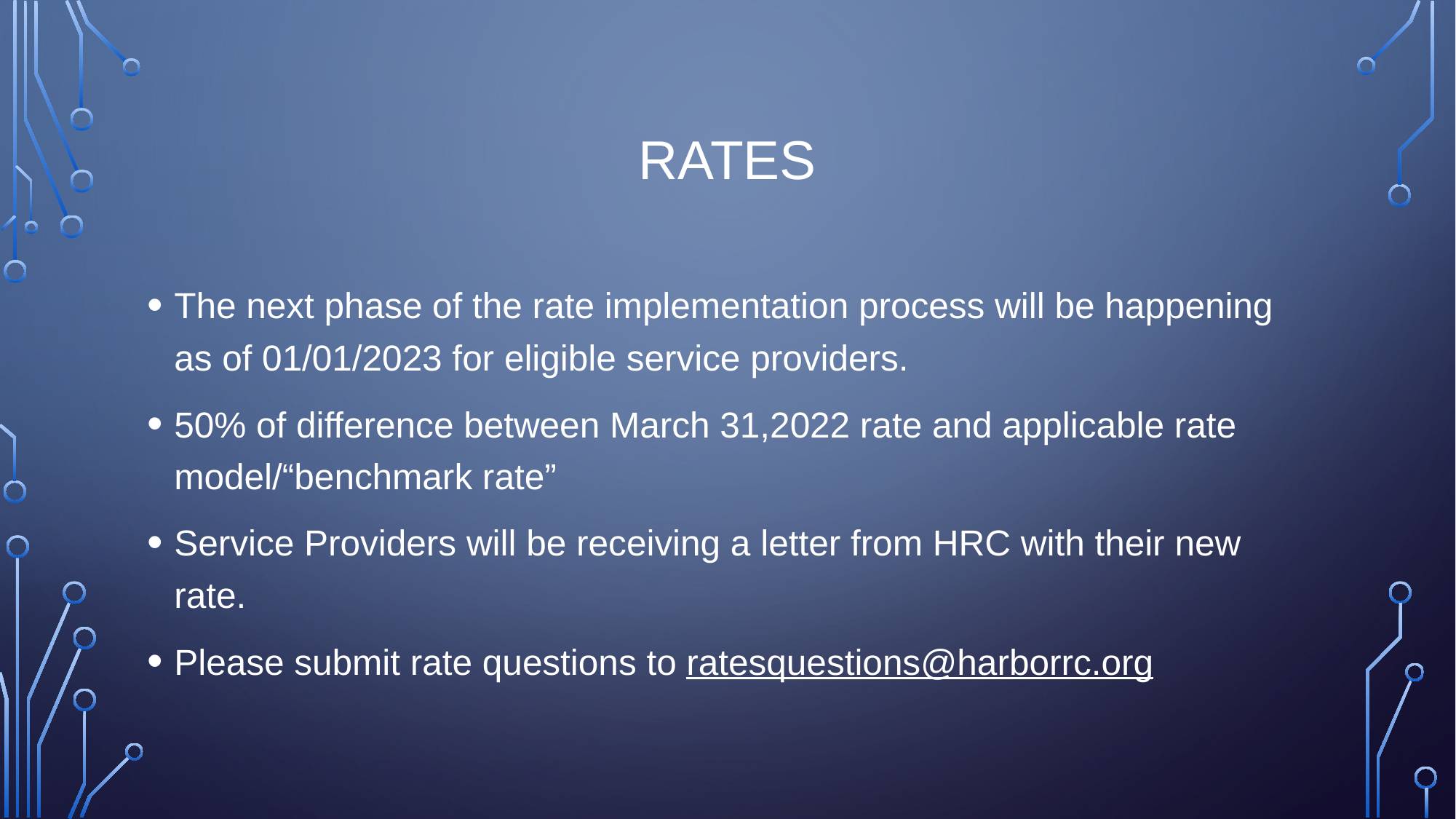

# Rates
The next phase of the rate implementation process will be happening as of 01/01/2023 for eligible service providers.
50% of difference between March 31,2022 rate and applicable rate model/“benchmark rate”
Service Providers will be receiving a letter from HRC with their new rate.
Please submit rate questions to ratesquestions@harborrc.org